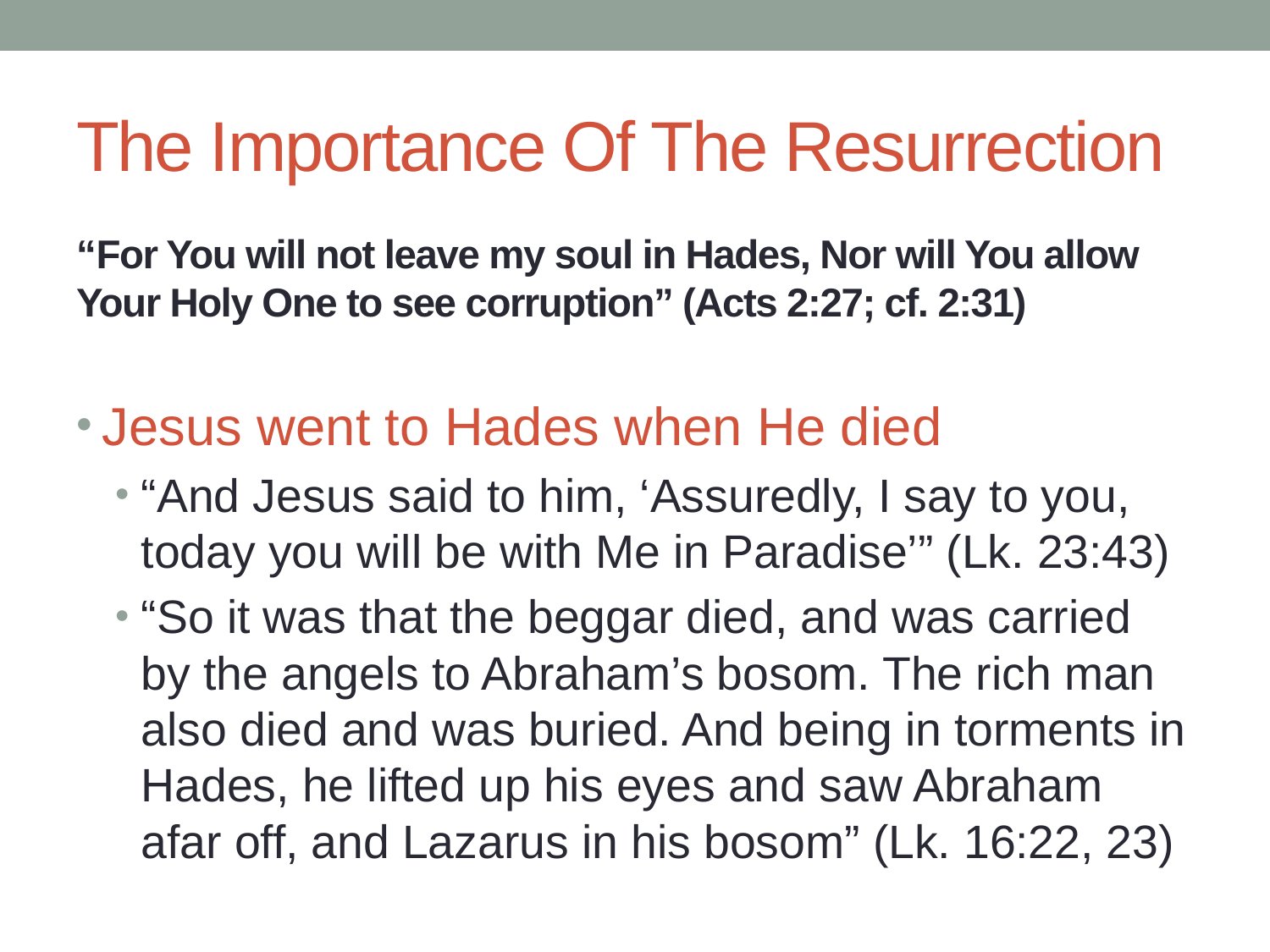

# The Importance Of The Resurrection
“For You will not leave my soul in Hades, Nor will You allow Your Holy One to see corruption” (Acts 2:27; cf. 2:31)

Jesus went to Hades when He died
“And Jesus said to him, ‘Assuredly, I say to you, today you will be with Me in Paradise’” (Lk. 23:43)
“So it was that the beggar died, and was carried by the angels to Abraham’s bosom. The rich man also died and was buried. And being in torments in Hades, he lifted up his eyes and saw Abraham afar off, and Lazarus in his bosom” (Lk. 16:22, 23)